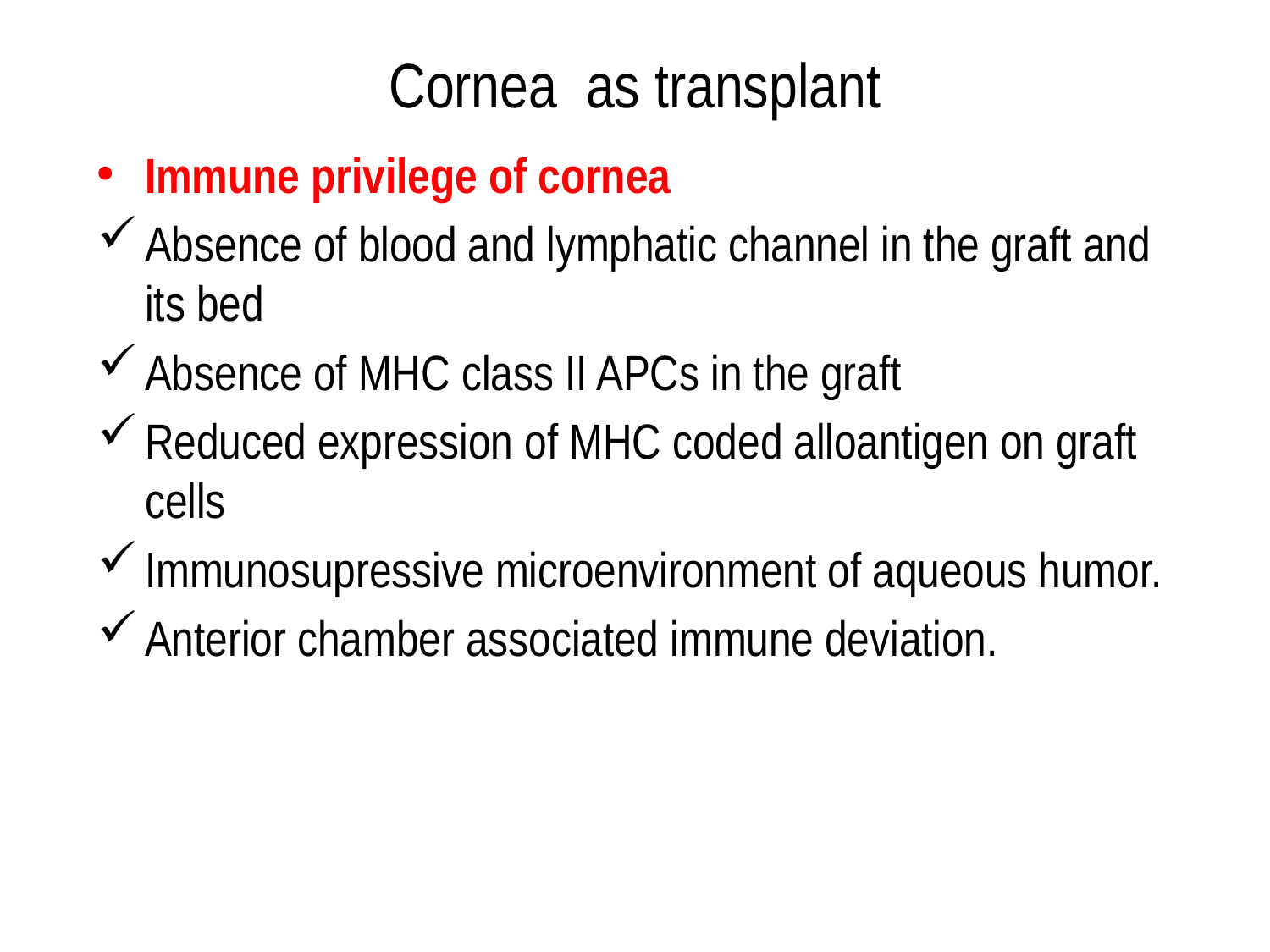

# Cornea  as transplant
Immune privilege of cornea
Absence of blood and lymphatic channel in the graft and its bed
Absence of MHC class II APCs in the graft
Reduced expression of MHC coded alloantigen on graft cells
Immunosupressive microenvironment of aqueous humor.
Anterior chamber associated immune deviation.